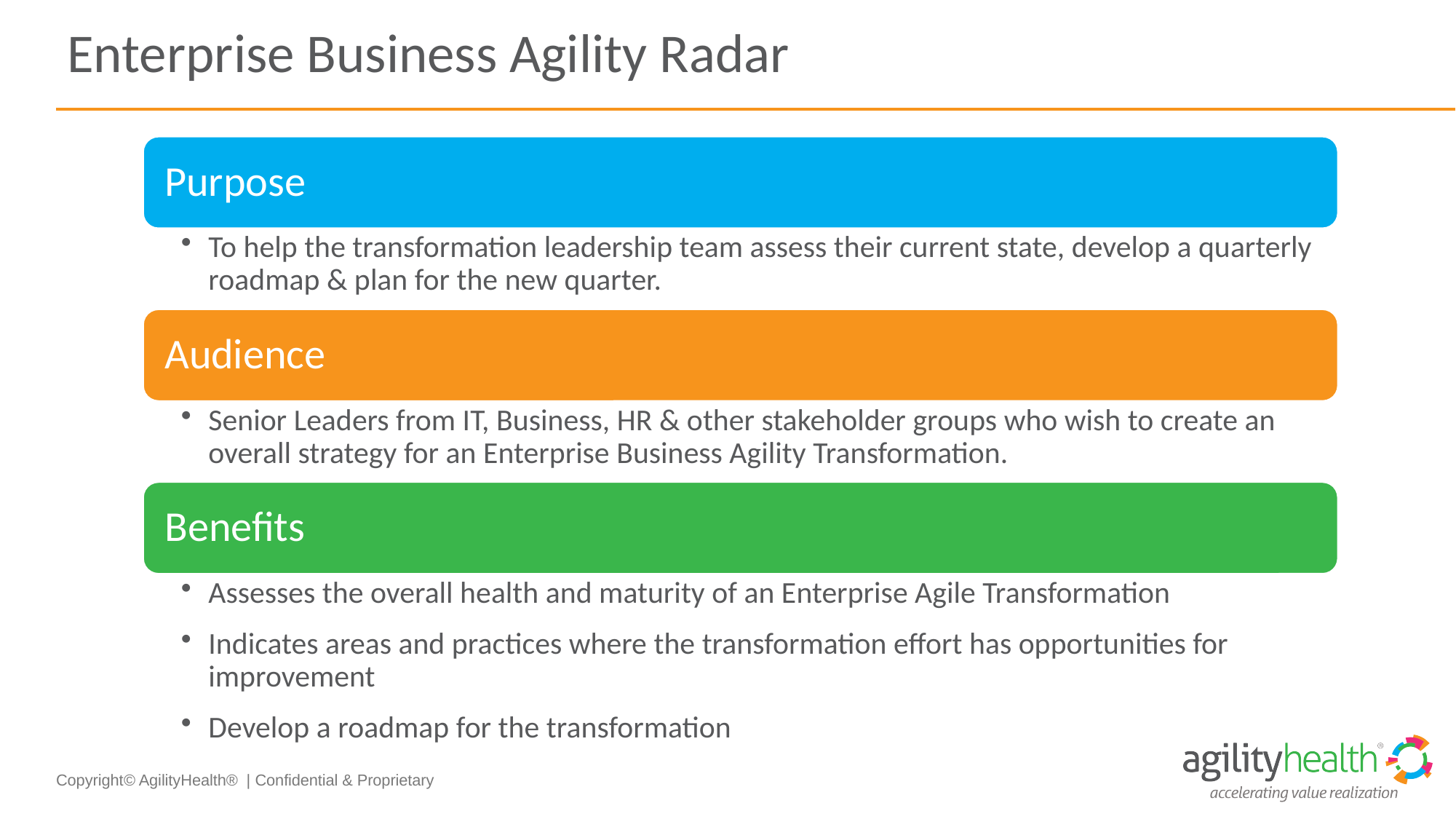

# Enterprise Business Agility Radar
Purpose
To help the transformation leadership team assess their current state, develop a quarterly roadmap & plan for the new quarter.
Audience
Senior Leaders from IT, Business, HR & other stakeholder groups who wish to create an overall strategy for an Enterprise Business Agility Transformation.
Benefits
Assesses the overall health and maturity of an Enterprise Agile Transformation
Indicates areas and practices where the transformation effort has opportunities for improvement
Develop a roadmap for the transformation